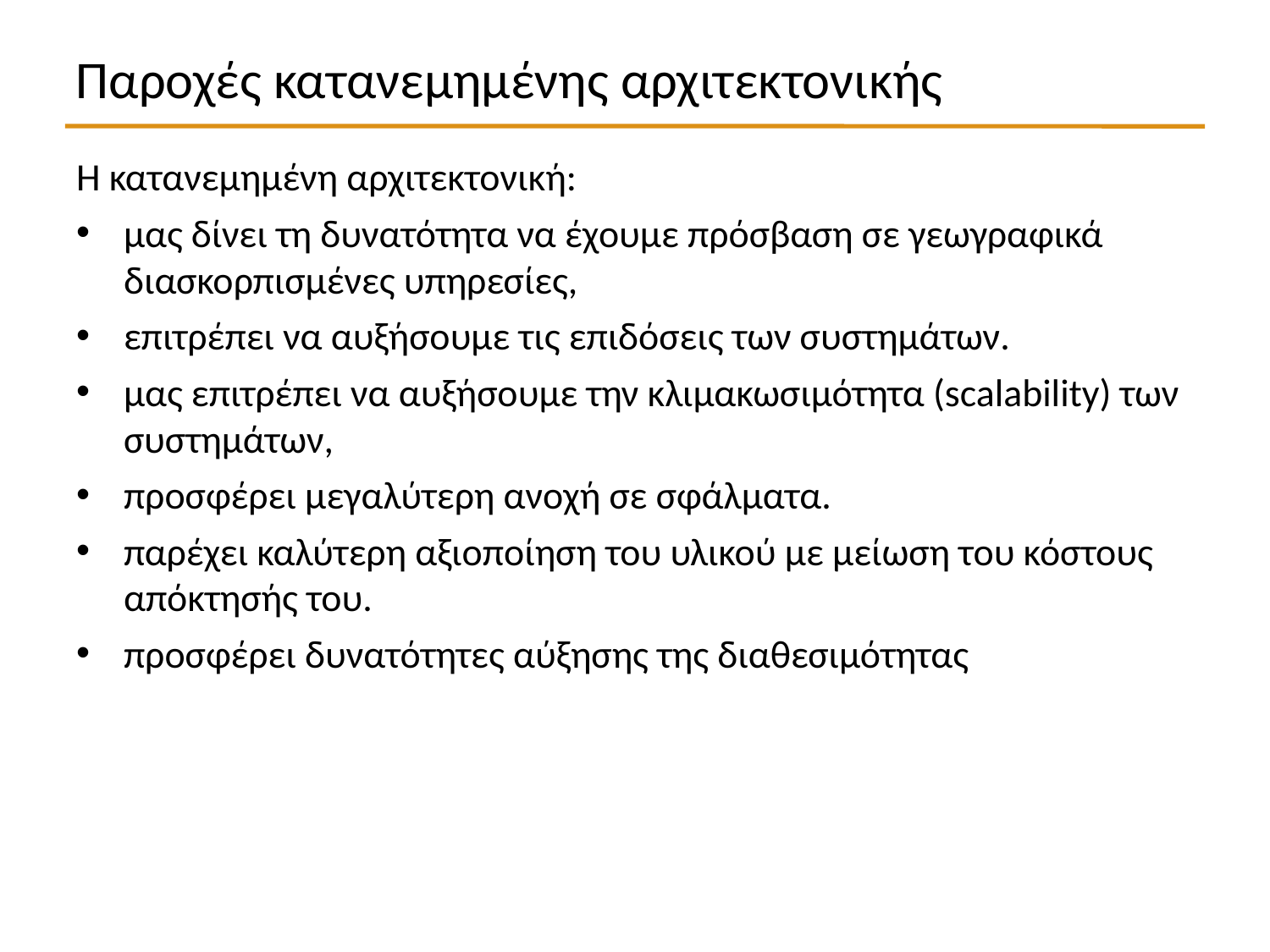

Παροχές κατανεμημένης αρχιτεκτονικής
Η κατανεμημένη αρχιτεκτονική:
μας δίνει τη δυνατότητα να έχουμε πρόσβαση σε γεωγραφικά διασκορπισμένες υπηρεσίες,
επιτρέπει να αυξήσουμε τις επιδόσεις των συστημάτων.
μας επιτρέπει να αυξήσουμε την κλιμακωσιμότητα (scalability) των συστημάτων,
προσφέρει μεγαλύτερη ανοχή σε σφάλματα.
παρέχει καλύτερη αξιοποίηση του υλικού με μείωση του κόστους απόκτησής του.
προσφέρει δυνατότητες αύξησης της διαθεσιμότητας